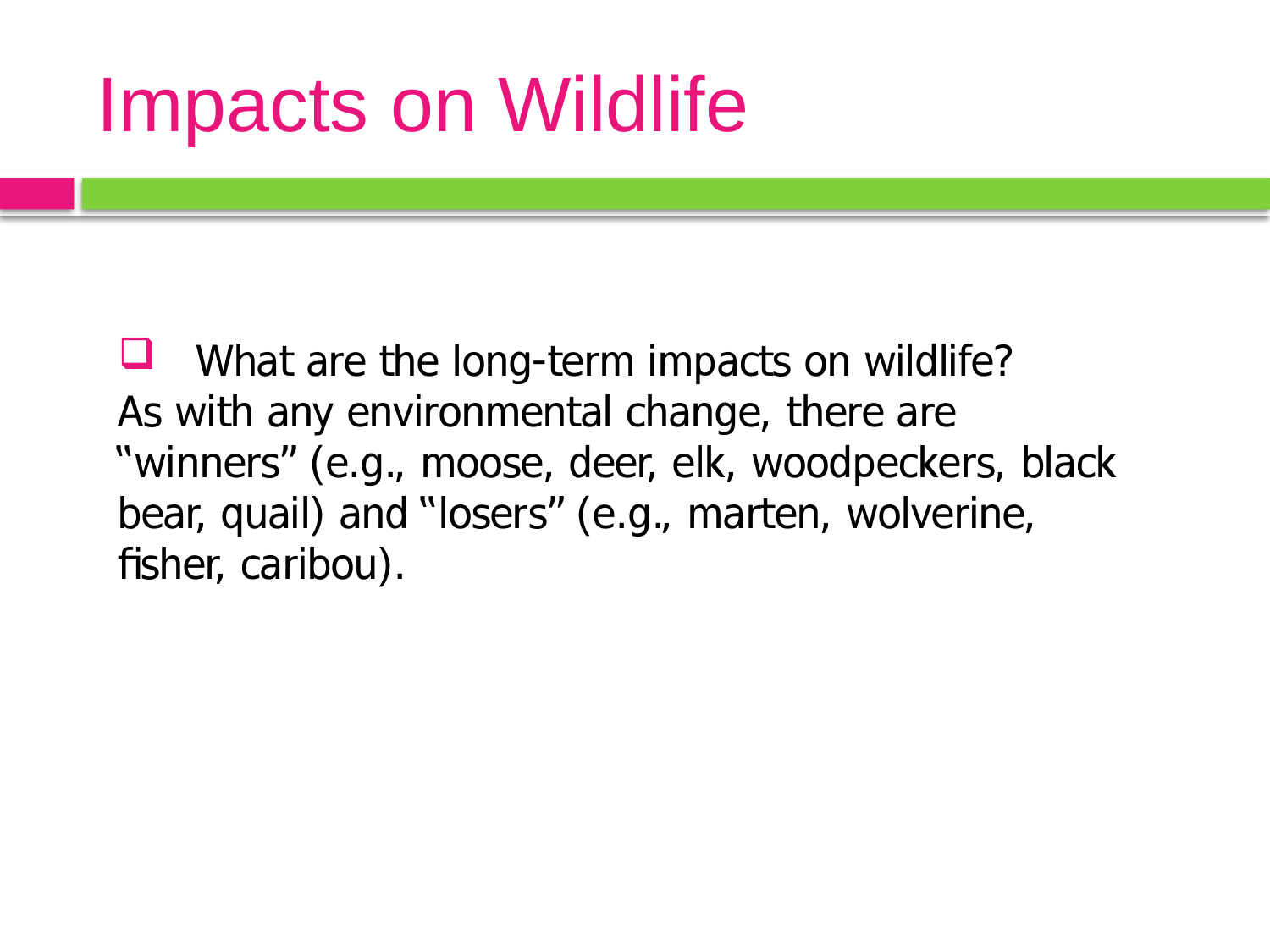

# Impacts on Wildlife
   What are the long-term impacts on wildlife?
As with any environmental change, there are “winners” (e.g., moose, deer, elk, woodpeckers, black bear, quail) and “losers” (e.g., marten, wolverine, fisher, caribou).